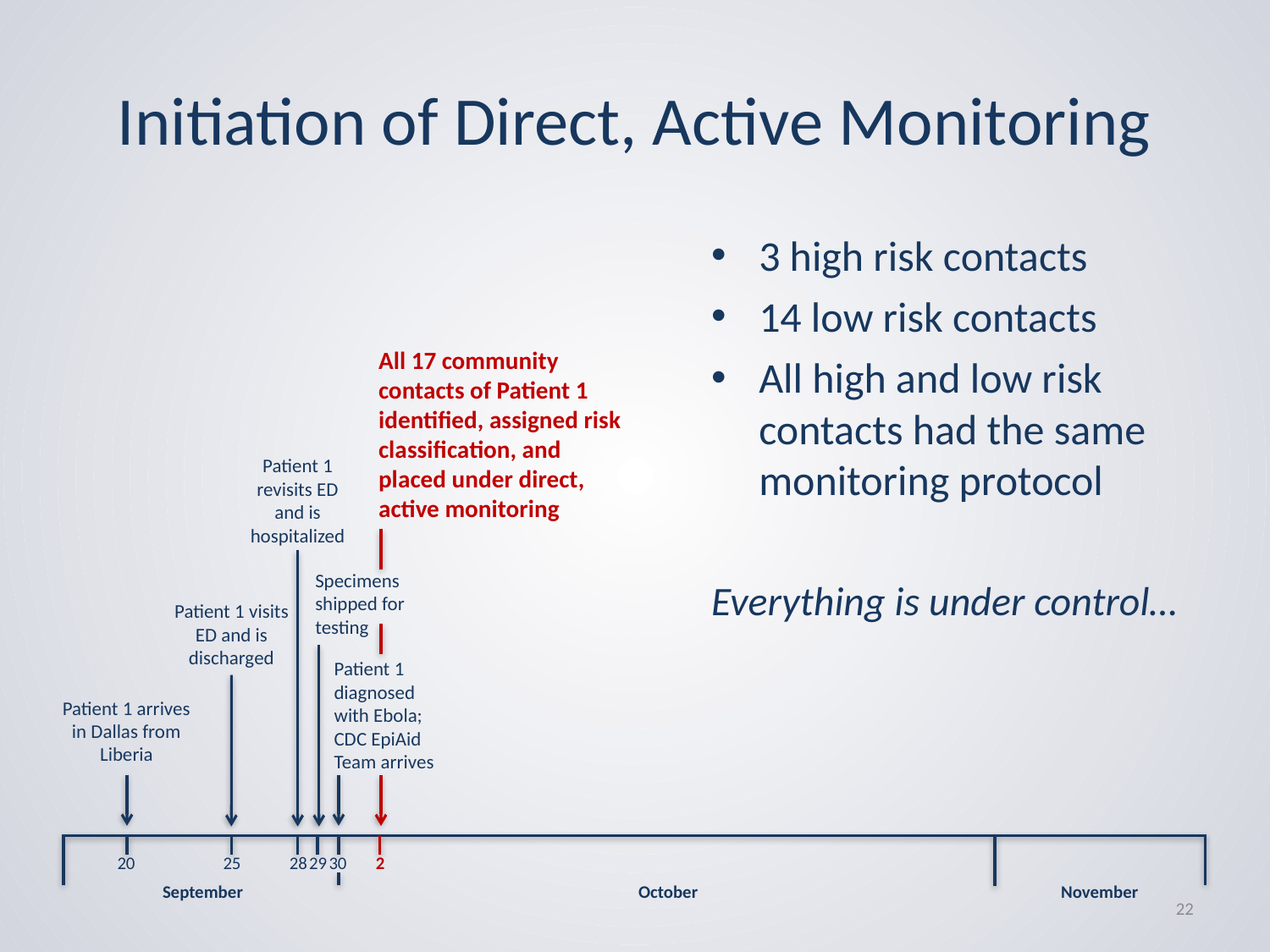

# Initiation of Direct, Active Monitoring
3 high risk contacts
14 low risk contacts
All high and low risk contacts had the same monitoring protocol

Everything is under control…
All 17 community contacts of Patient 1 identified, assigned risk classification, and placed under direct, active monitoring
Patient 1 revisits ED and is hospitalized
Specimens shipped for testing
Patient 1 visits ED and is discharged
Patient 1 diagnosed with Ebola; CDC EpiAid Team arrives
Patient 1 arrives in Dallas from Liberia
20
25
28
29
30
2
September
October
November
22